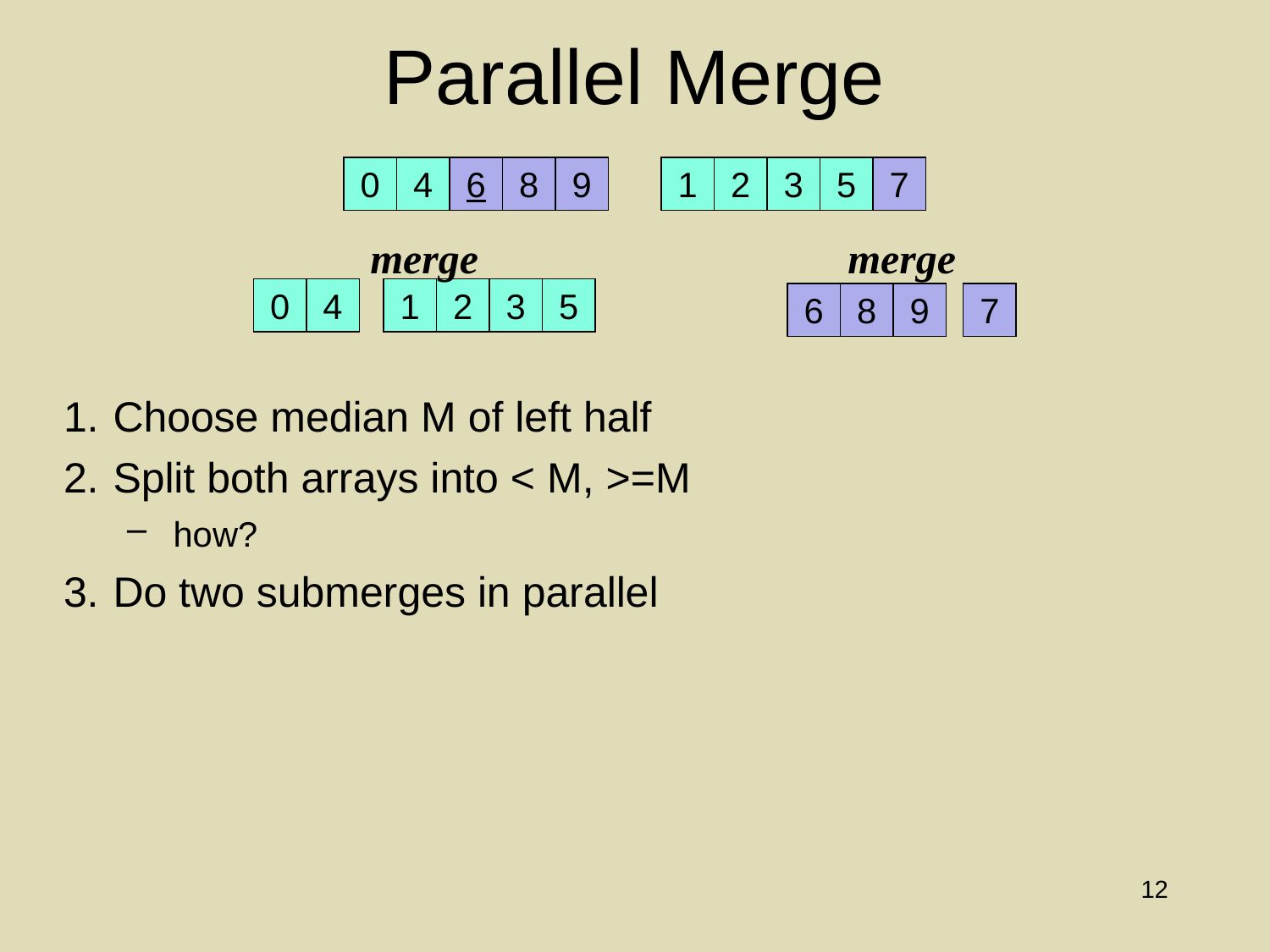

# Parallel Merge

0

4

6

8

9

1

2

3

5

7
merge
merge

6

8

9

7

0

4

1

2

3

5

Choose median M of left half
Split both arrays into < M, >=M
how?
Do two submerges in parallel
12